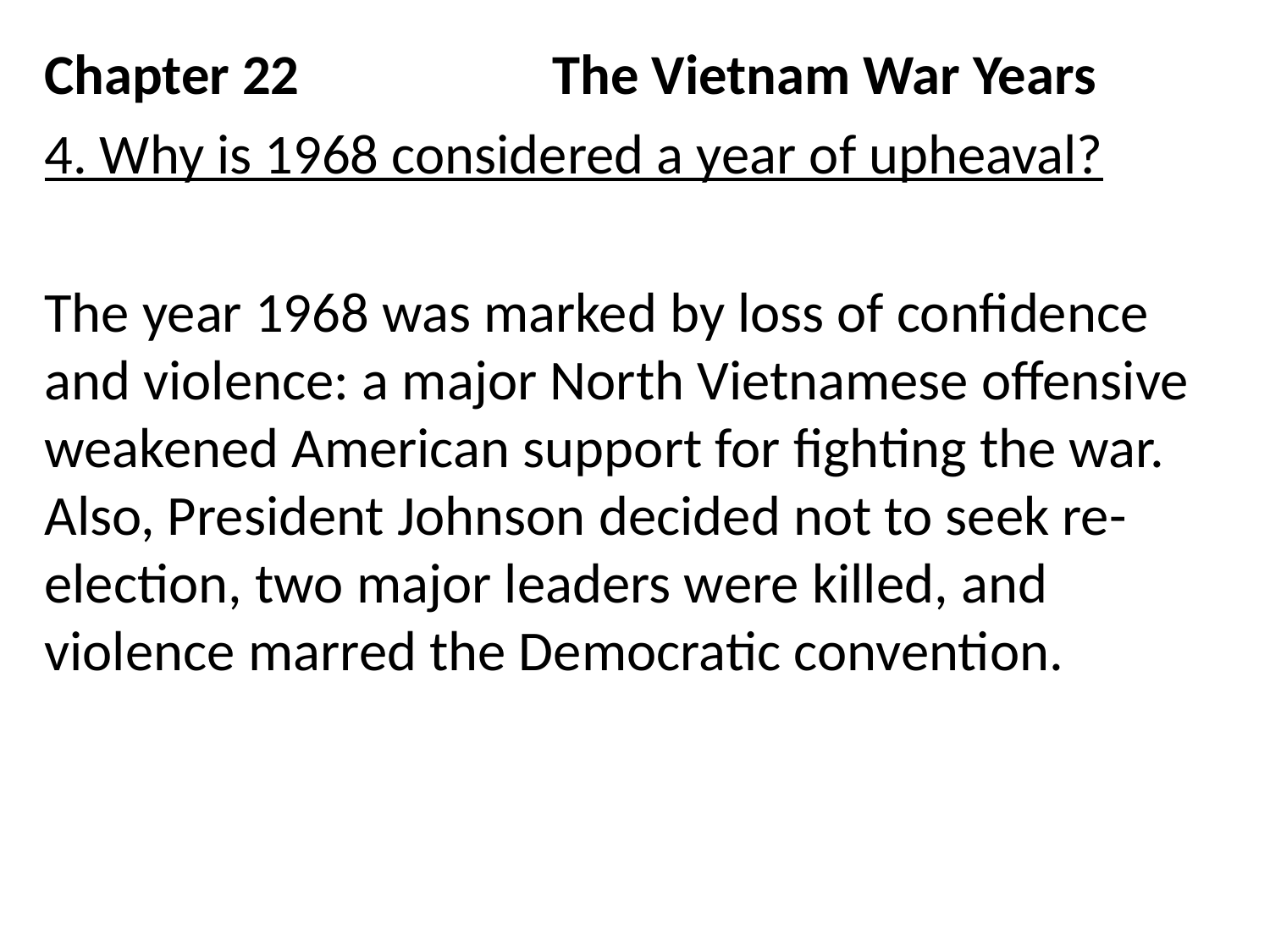

Chapter 22		The Vietnam War Years
4. Why is 1968 considered a year of upheaval?

The year 1968 was marked by loss of confidence and violence: a major North Vietnamese offensive weakened American support for fighting the war. Also, President Johnson decided not to seek re-election, two major leaders were killed, and violence marred the Democratic convention.